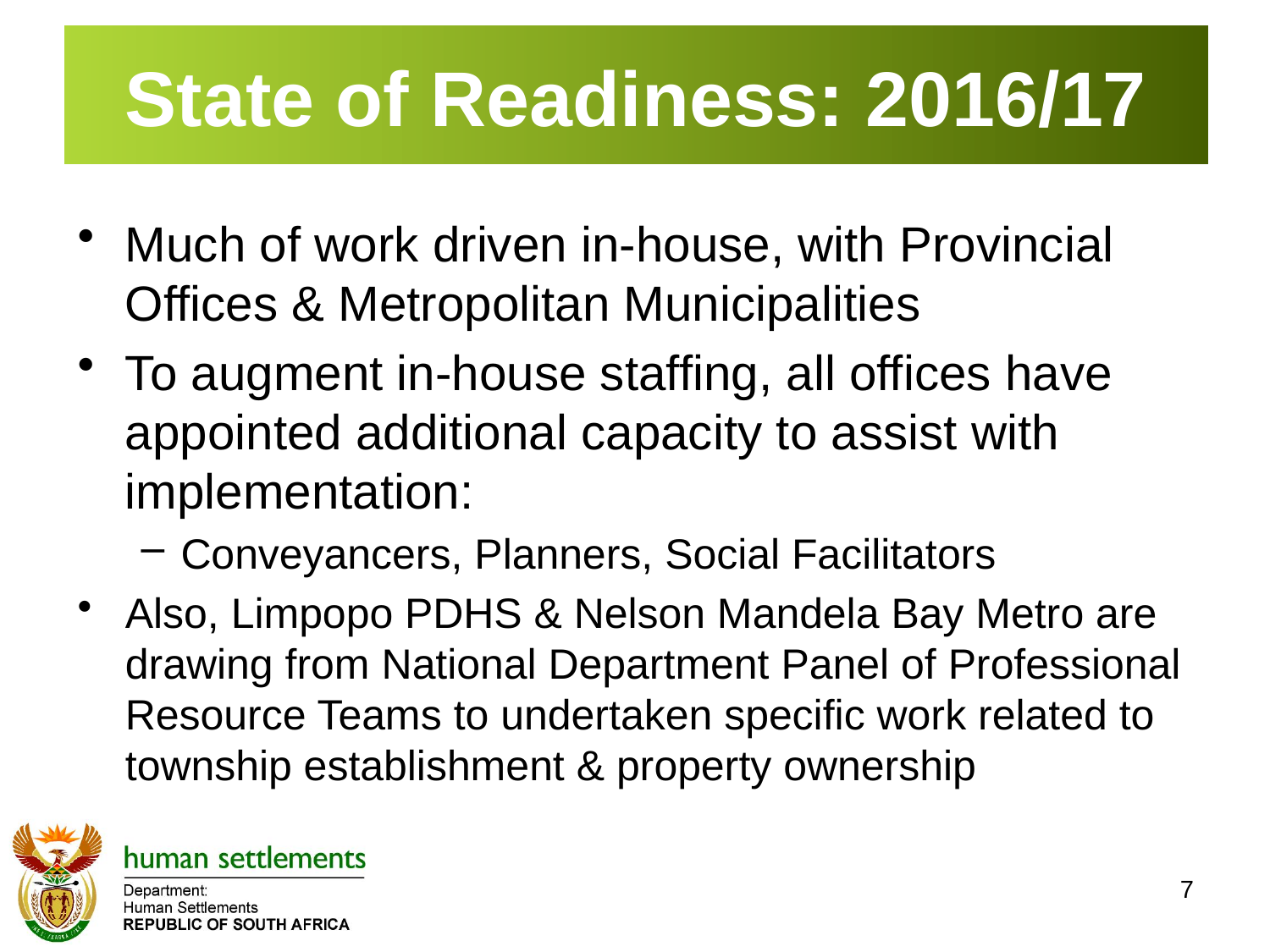

# State of Readiness: 2016/17
Much of work driven in-house, with Provincial Offices & Metropolitan Municipalities
To augment in-house staffing, all offices have appointed additional capacity to assist with implementation:
Conveyancers, Planners, Social Facilitators
Also, Limpopo PDHS & Nelson Mandela Bay Metro are drawing from National Department Panel of Professional Resource Teams to undertaken specific work related to township establishment & property ownership
7